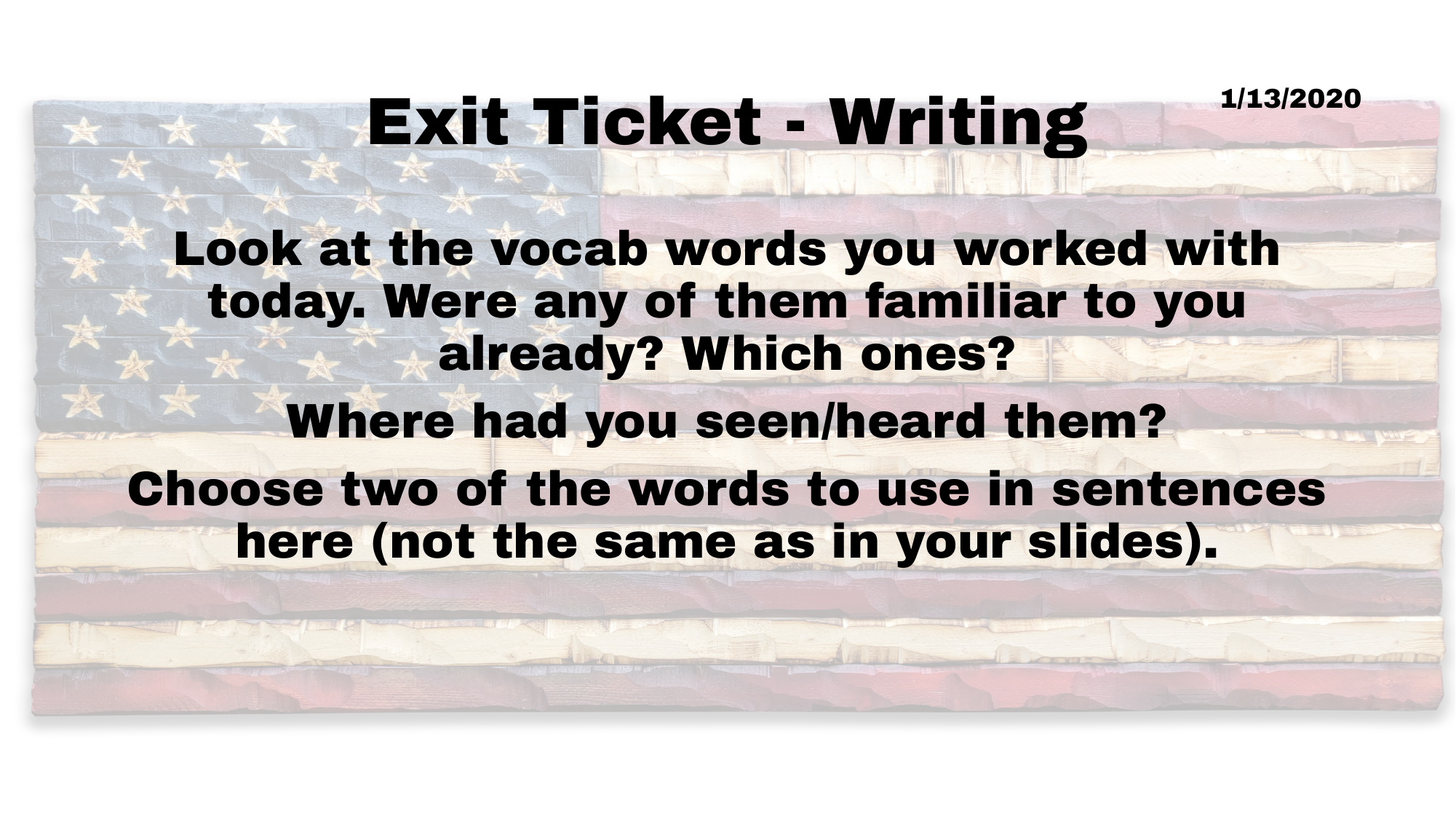

# Exit Ticket - Writing
1/13/2020
Look at the vocab words you worked with today. Were any of them familiar to you already? Which ones?
Where had you seen/heard them?
Choose two of the words to use in sentences here (not the same as in your slides).